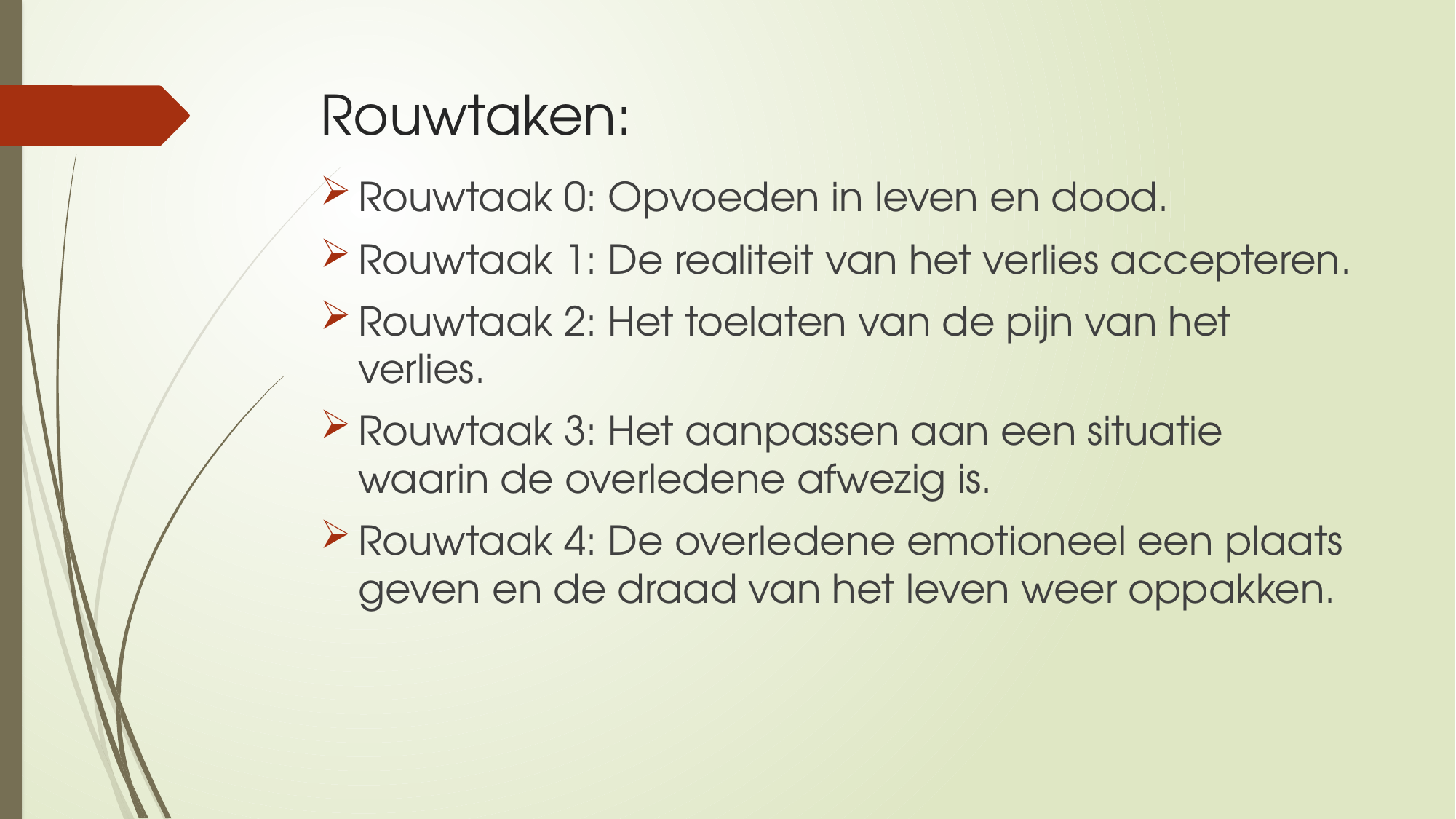

# Rouwtaken:
Rouwtaak 0: Opvoeden in leven en dood.
Rouwtaak 1: De realiteit van het verlies accepteren.
Rouwtaak 2: Het toelaten van de pijn van het verlies.
Rouwtaak 3: Het aanpassen aan een situatie waarin de overledene afwezig is.
Rouwtaak 4: De overledene emotioneel een plaats geven en de draad van het leven weer oppakken.